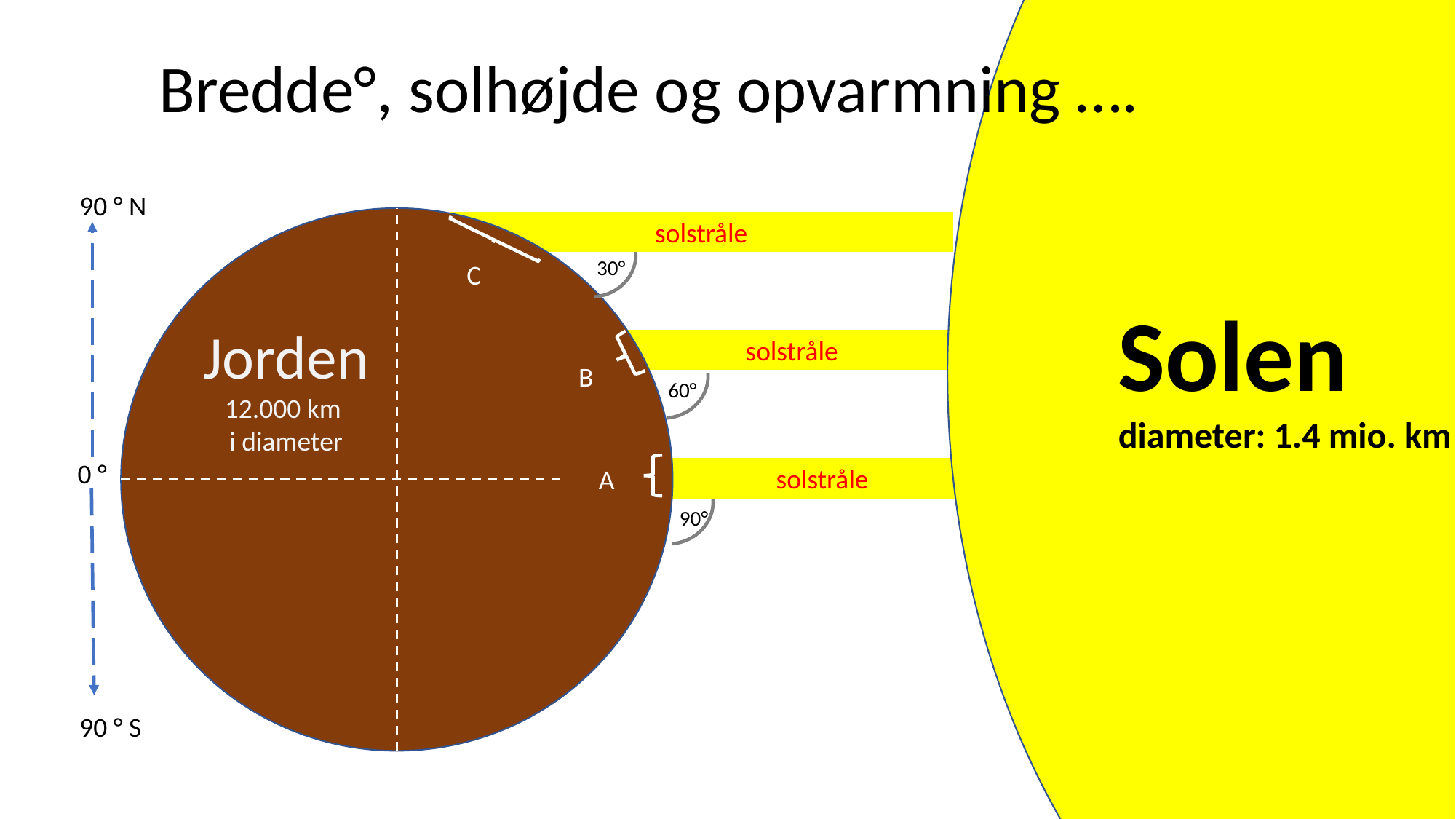

Solen
diameter: 1.4 mio. km
# Bredde°, solhøjde og opvarmning ….
90 ° N

30°

0 °
solstråle
C
Jorden
12.000 km
i diameter
solstråle

60°

B
90°

A
solstråle
90 ° S